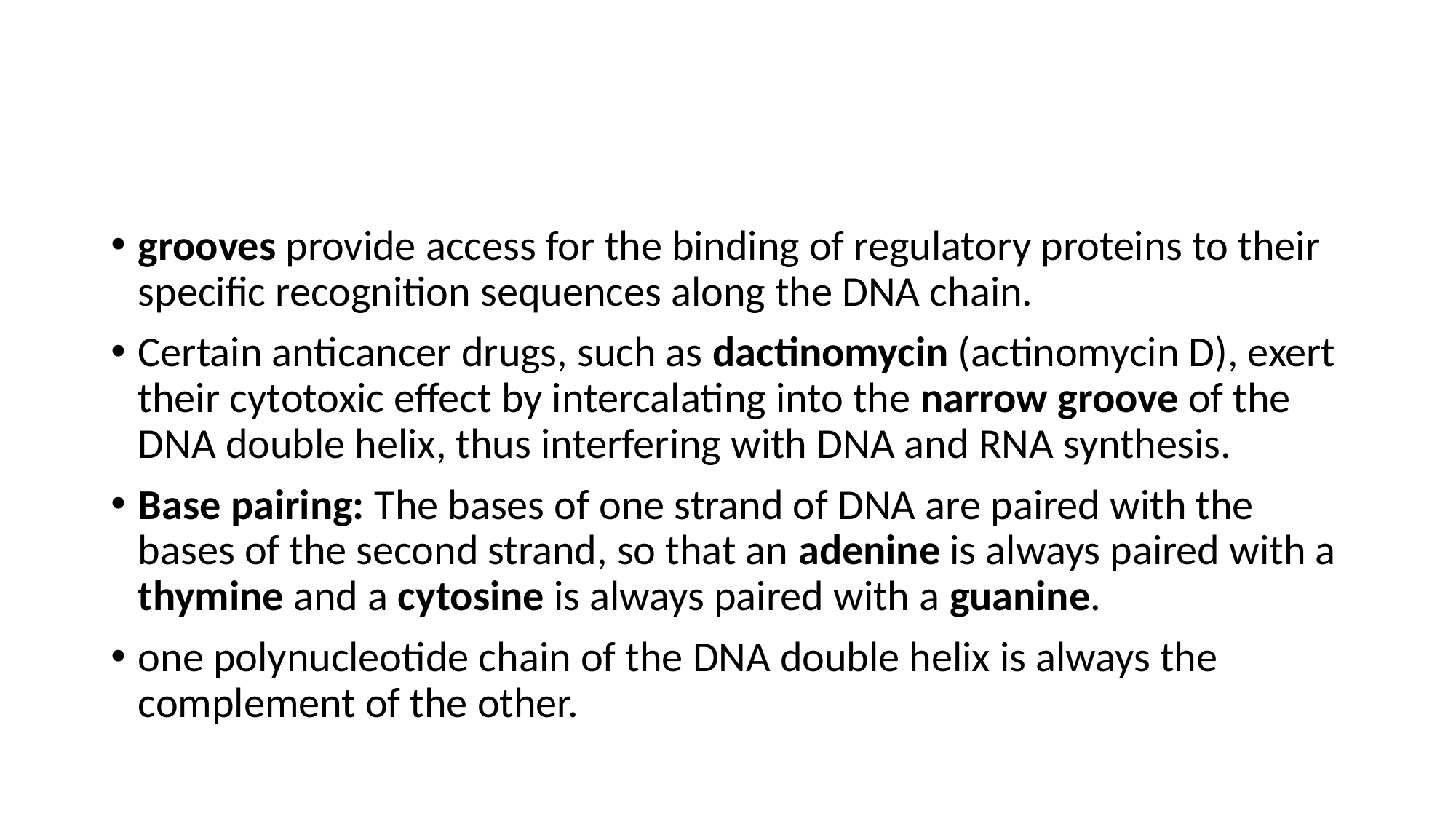

#
grooves provide access for the binding of regulatory proteins to their specific recognition sequences along the DNA chain.
Certain anticancer drugs, such as dactinomycin (actinomycin D), exert their cytotoxic effect by intercalating into the narrow groove of the DNA double helix, thus interfering with DNA and RNA synthesis.
Base pairing: The bases of one strand of DNA are paired with the bases of the second strand, so that an adenine is always paired with a thymine and a cytosine is always paired with a guanine.
one polynucleotide chain of the DNA double helix is always the complement of the other.